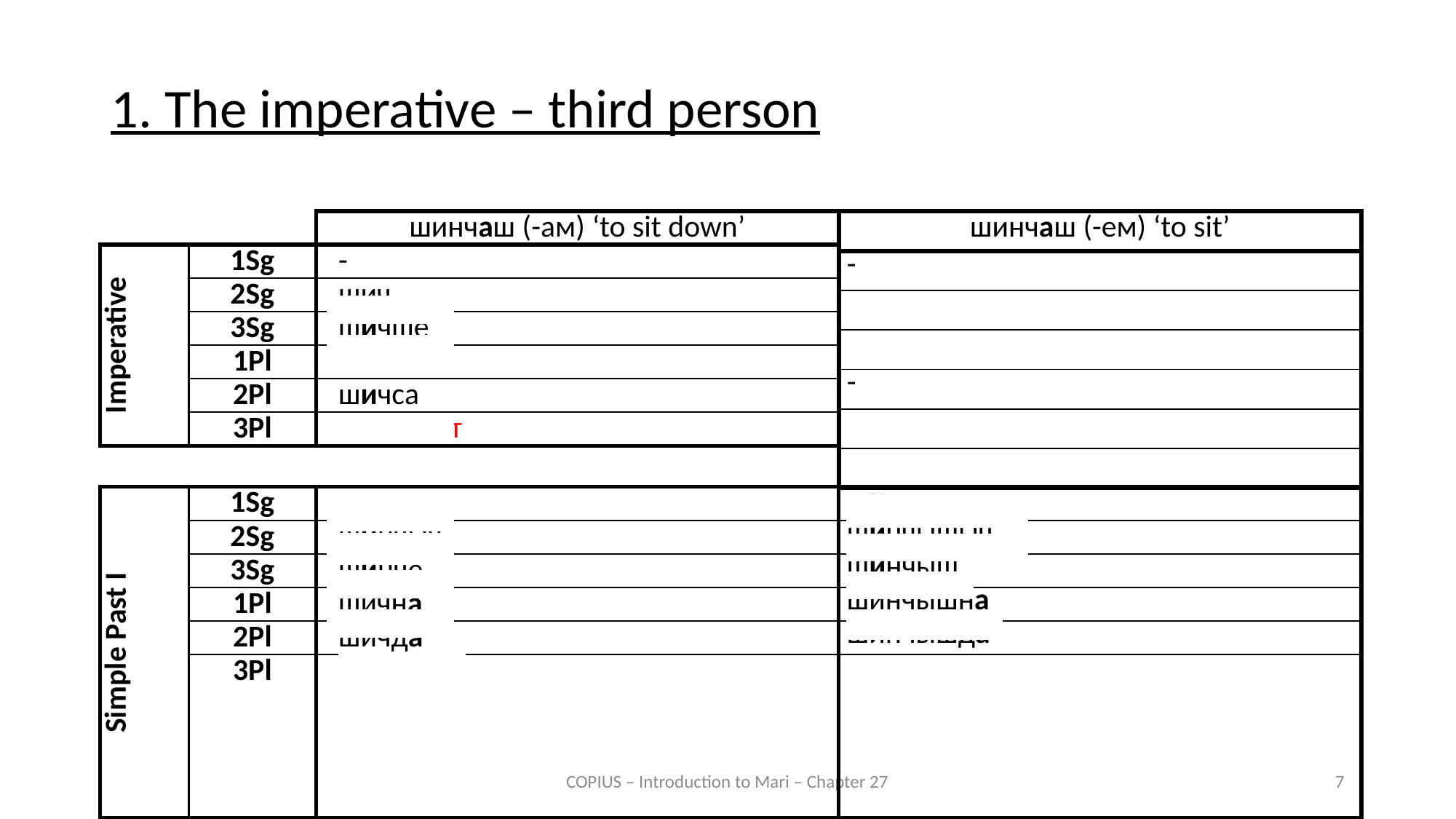

1. The imperative – third person
|  |  | шинчаш (-ам) ‘to sit down’ |
| --- | --- | --- |
| Imperative | 1Sg | - |
|  | 2Sg | шич |
|  | 3Sg | шичше |
|  | 1Pl | - |
|  | 2Pl | шичса |
|  | 3Pl | шинчышт |
| шинчаш (-ем) ‘to sit’ |
| --- |
| - |
| шинче |
| шинчыже |
| - |
| шинчыза |
| шинчышт |

| Simple Past I | 1Sg | шинчым | шинчышым |
| --- | --- | --- | --- |
|  | 2Sg | шинчыч | шинчышыч |
|  | 3Sg | шинче | шинчыш |
|  | 1Pl | шична | шинчышна |
|  | 2Pl | шичда | шинчышда |
|  | 3Pl | шинчыч |  |

COPIUS – Introduction to Mari – Chapter 27
7